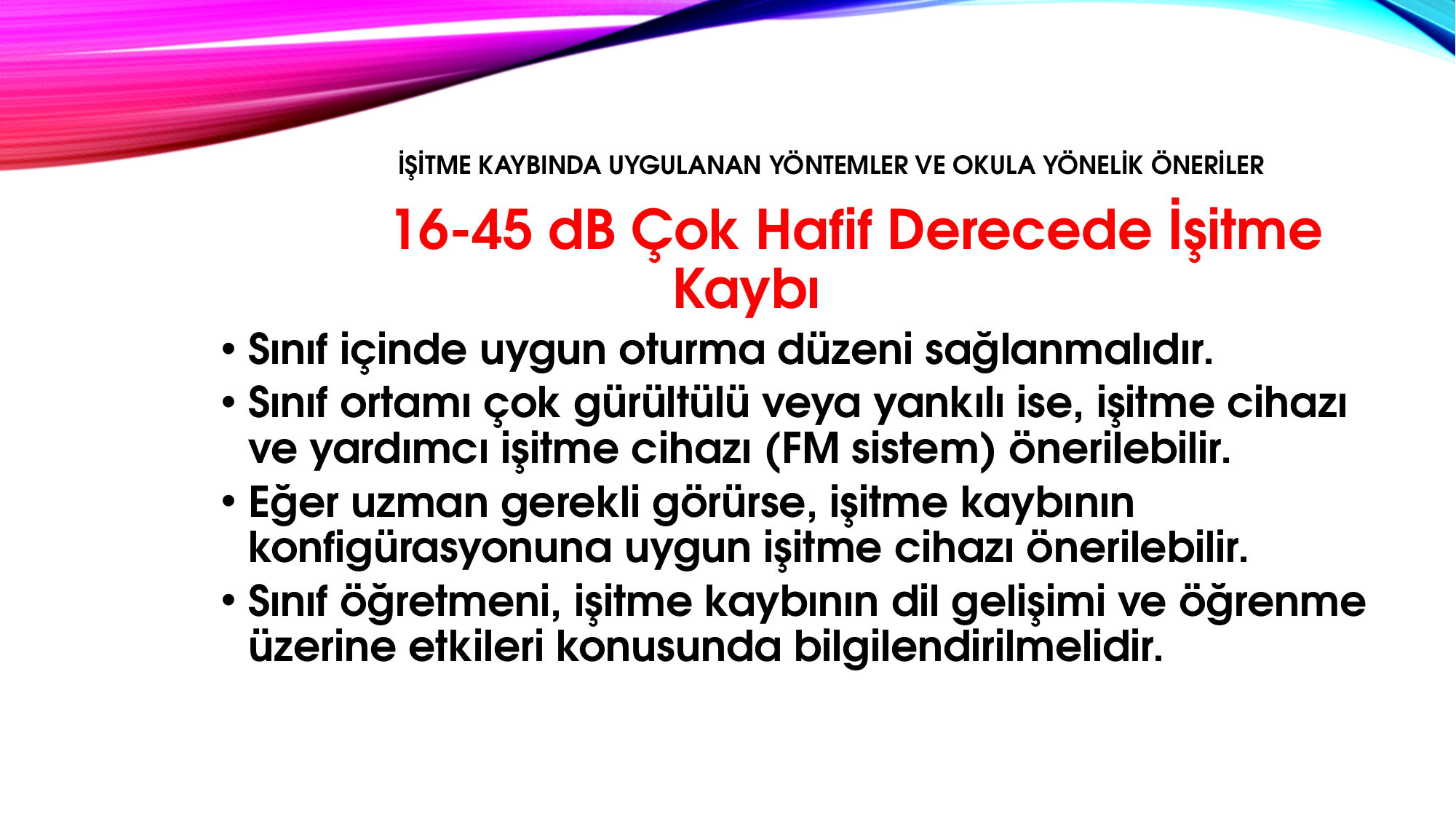

# İşitme Kaybında Uygulanan Yöntemler ve Okula Yönelik Öneriler
		16-45 dB Çok Hafif Derecede İşitme Kaybı
Sınıf içinde uygun oturma düzeni sağlanmalıdır.
Sınıf ortamı çok gürültülü veya yankılı ise, işitme cihazı ve yardımcı işitme cihazı (FM sistem) önerilebilir.
Eğer uzman gerekli görürse, işitme kaybının konfigürasyonuna uygun işitme cihazı önerilebilir.
Sınıf öğretmeni, işitme kaybının dil gelişimi ve öğrenme üzerine etkileri konusunda bilgilendirilmelidir.